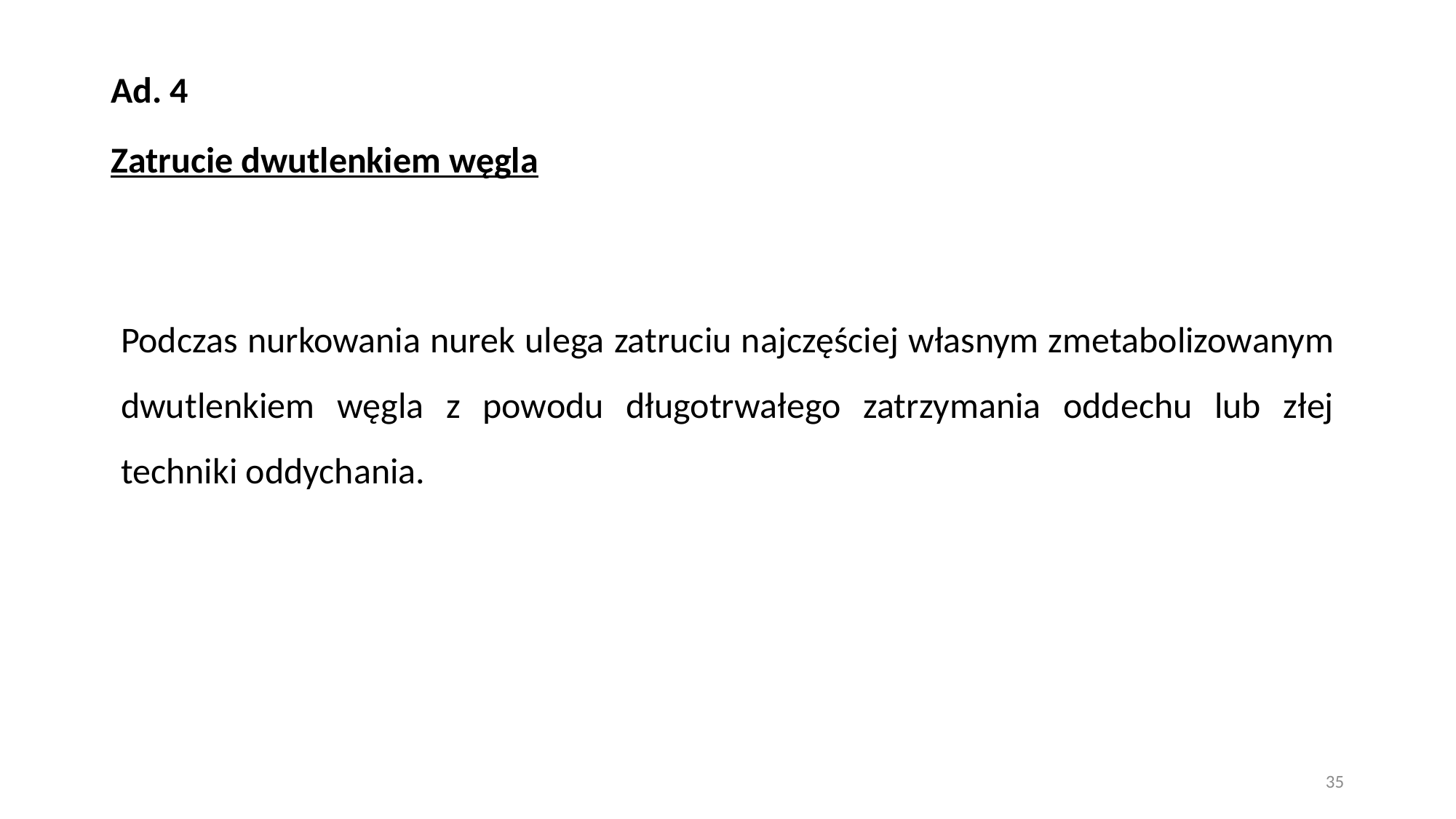

Ad. 4
Zatrucie dwutlenkiem węgla
Podczas nurkowania nurek ulega zatruciu najczęściej własnym zmetabolizowanym dwutlenkiem węgla z powodu długotrwałego zatrzymania oddechu lub złej techniki oddychania.

35